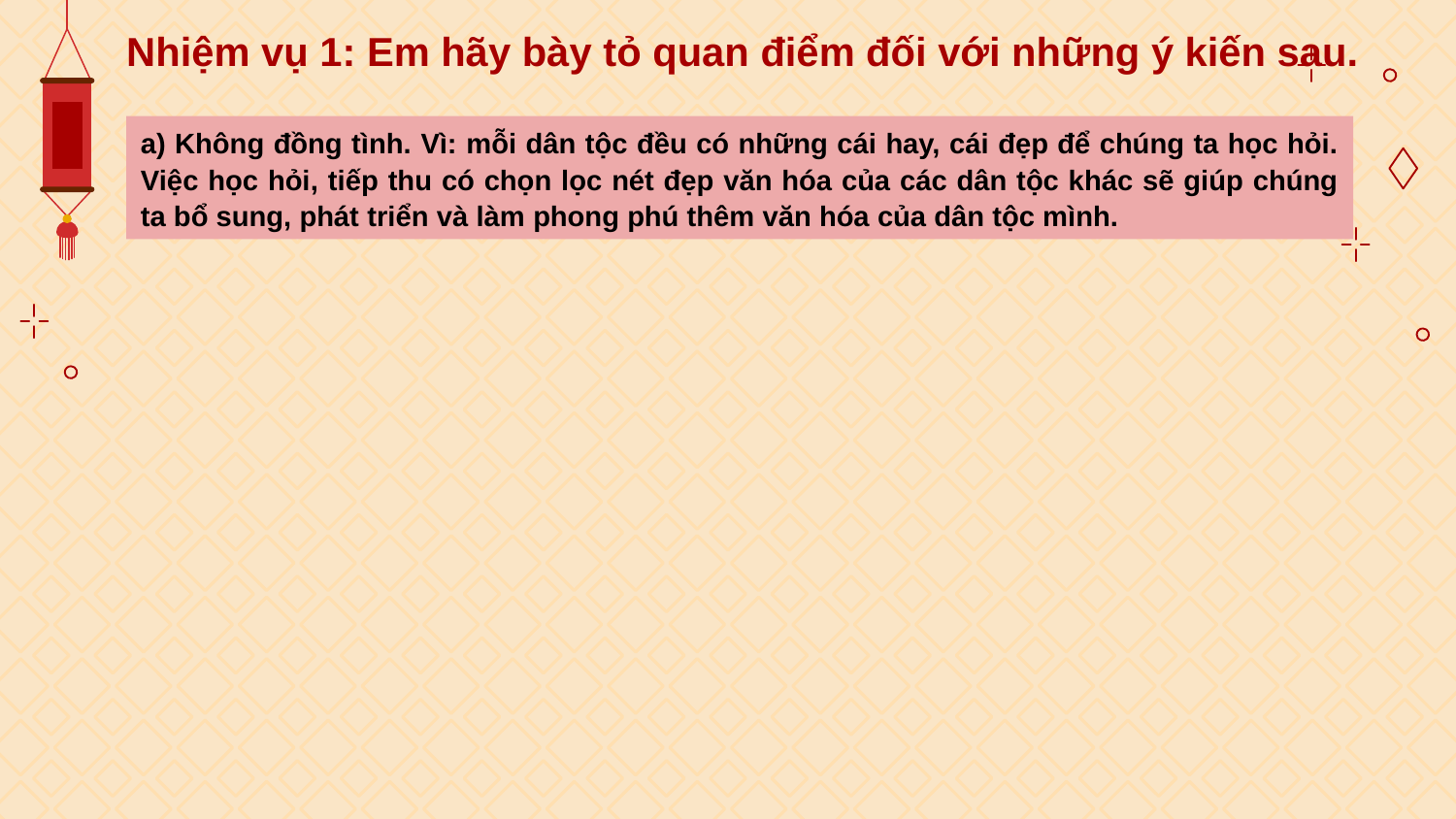

Nhiệm vụ 1: Em hãy bày tỏ quan điểm đối với những ý kiến sau.
a) Không đồng tình. Vì: mỗi dân tộc đều có những cái hay, cái đẹp để chúng ta học hỏi. Việc học hỏi, tiếp thu có chọn lọc nét đẹp văn hóa của các dân tộc khác sẽ giúp chúng ta bổ sung, phát triển và làm phong phú thêm văn hóa của dân tộc mình.